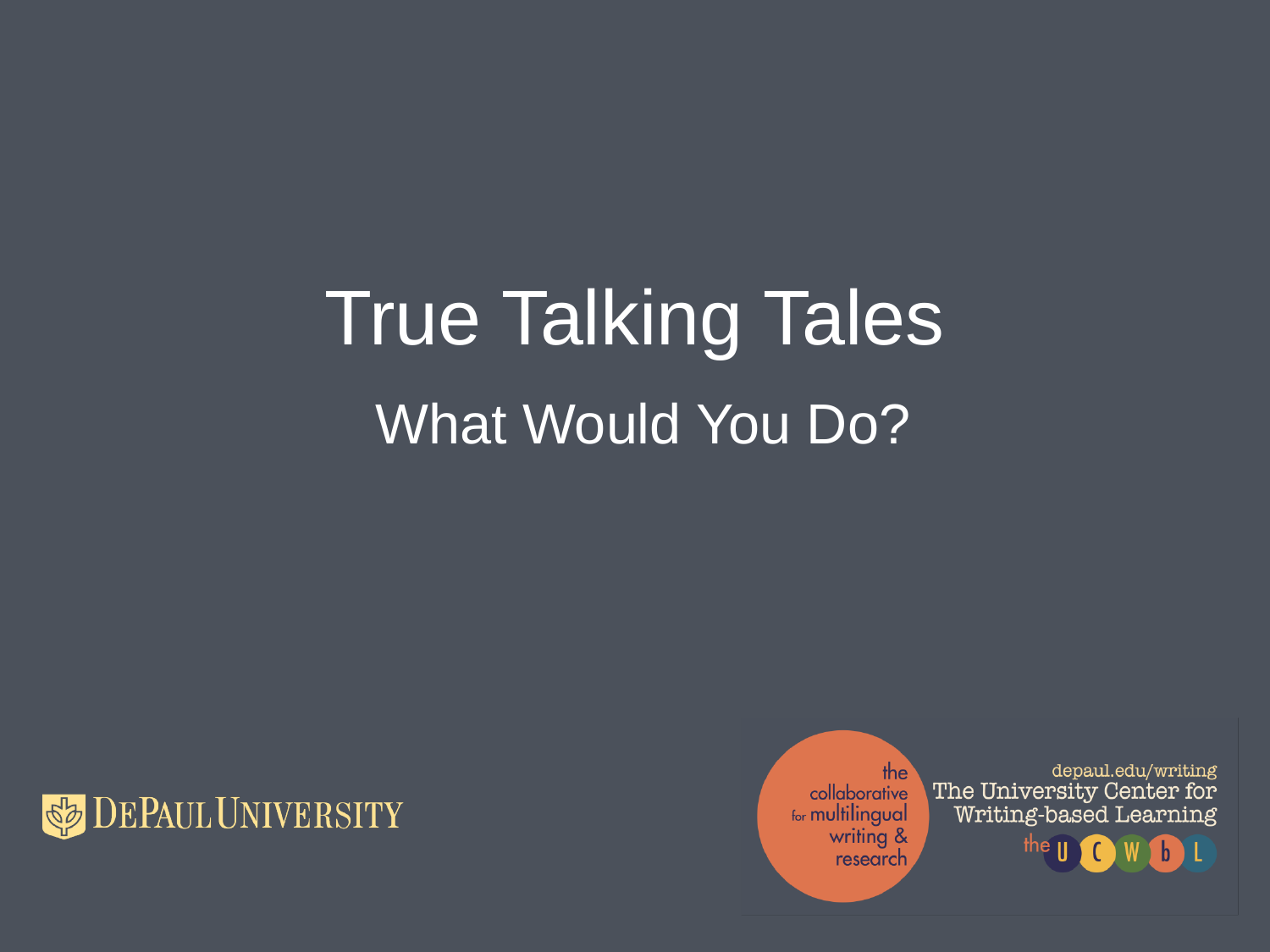

# True Talking Tales
What Would You Do?